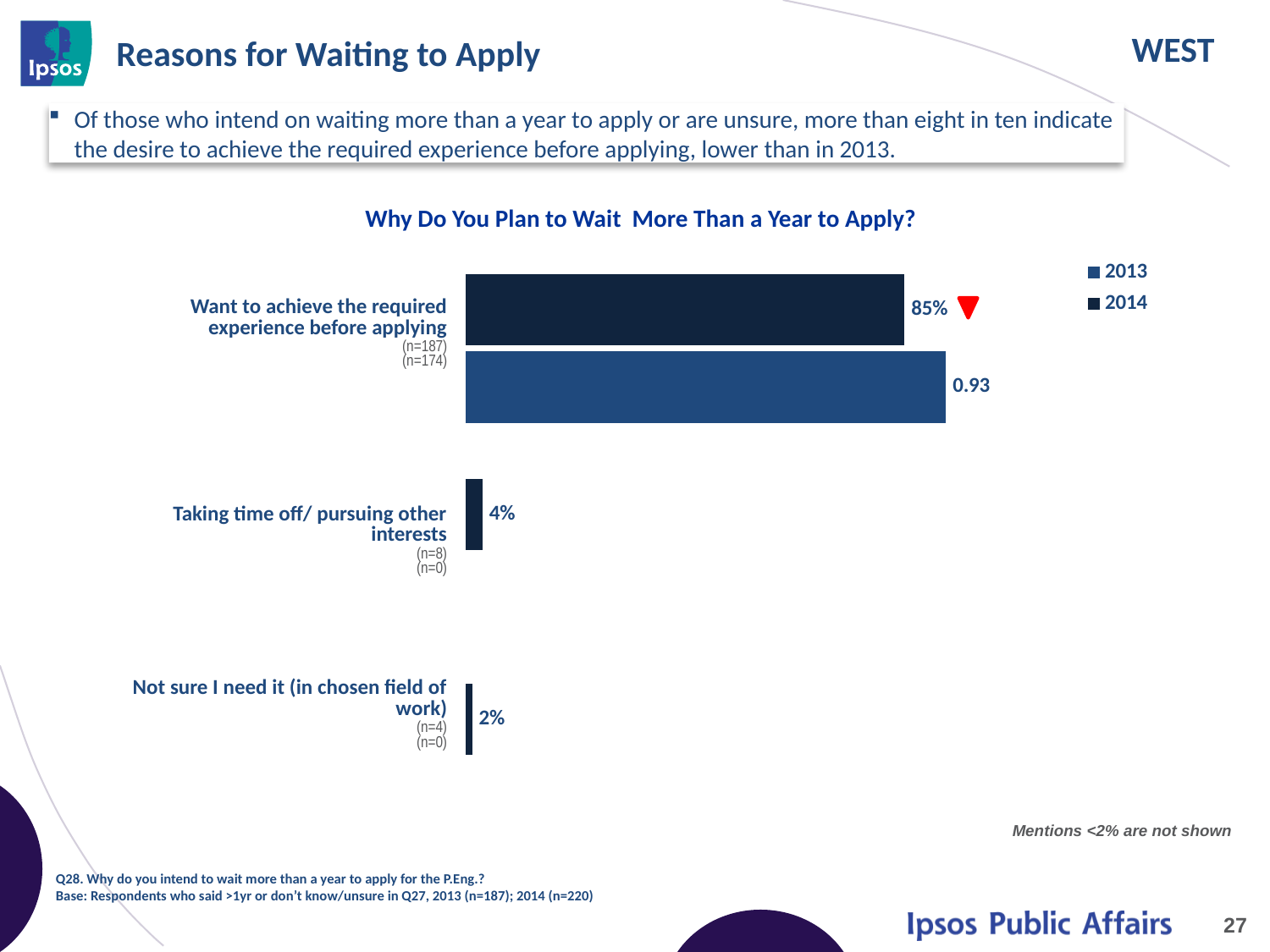

# Reasons for Waiting to Apply
Of those who intend on waiting more than a year to apply or are unsure, more than eight in ten indicate the desire to achieve the required experience before applying, lower than in 2013.
Why Do You Plan to Wait  More Than a Year to Apply?
| Want to achieve the required experience before applying (n=187) (n=174) |
| --- |
| Taking time off/ pursuing other interests (n=8) (n=0) |
| Not sure I need it (in chosen field of work) (n=4) (n=0) |

### Chart

| Category | 2014 | 2013 |
|---|---|---|
| Want to achieve the required experience before applying | 0.85 | 0.93 |
| Taking time off/ pursuing other interests | 0.04 | None |
| Not sure I need it (in my chosen field of work) | 0.02 | None |
Mentions <2% are not shown
Q28. Why do you intend to wait more than a year to apply for the P.Eng.?
Base: Respondents who said >1yr or don’t know/unsure in Q27, 2013 (n=187); 2014 (n=220)
27